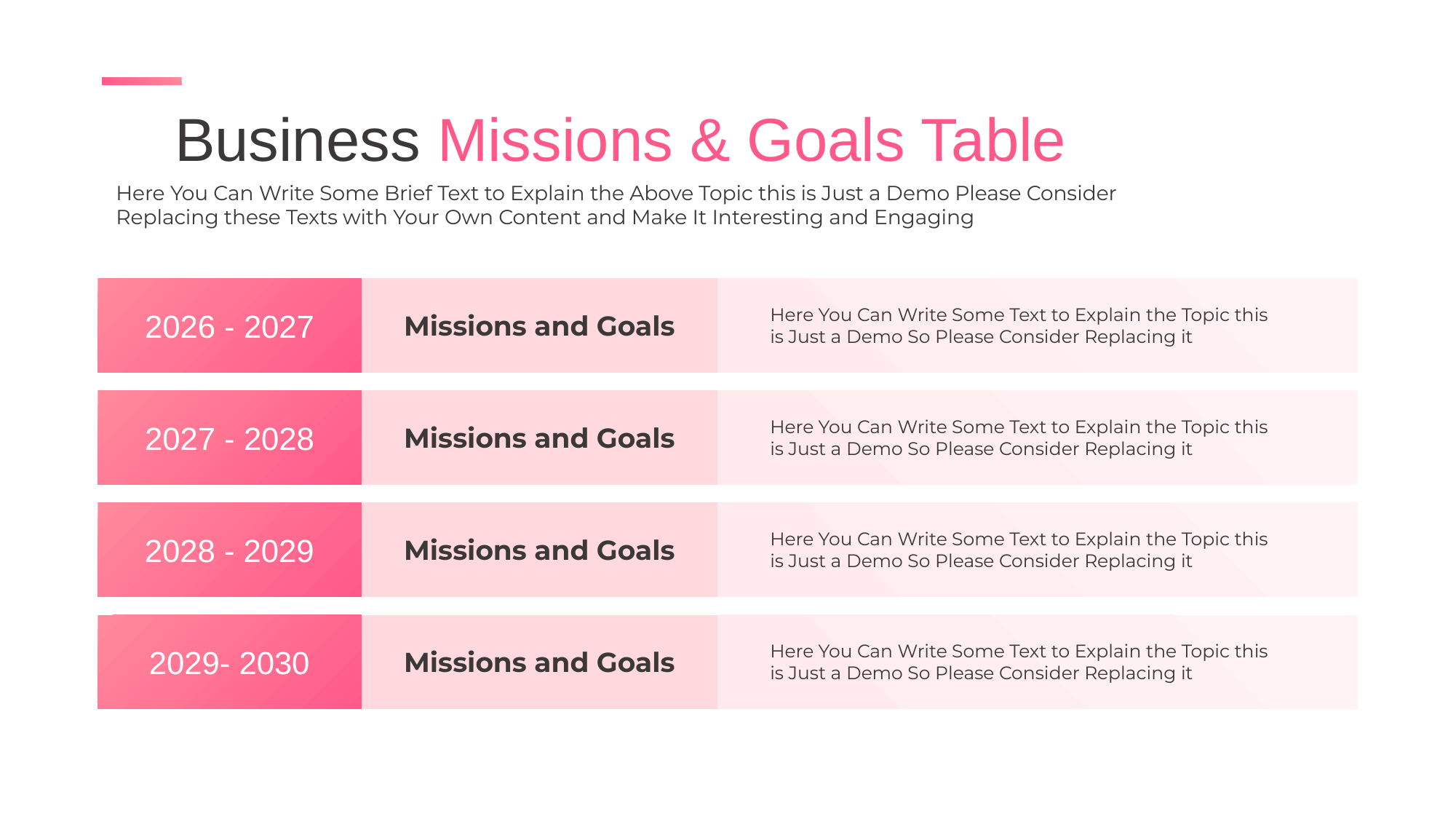

Business Missions & Goals Table

Here You Can Write Some Brief Text to Explain the Above Topic this is Just a Demo Please Consider
Replacing these Texts with Your Own Content and Make It Interesting and Engaging

2026 - 2027

Missions and Goals

Here You Can Write Some Text to Explain the Topic this
is Just a Demo So Please Consider Replacing it

2027 - 2028

Missions and Goals

Here You Can Write Some Text to Explain the Topic this
is Just a Demo So Please Consider Replacing it

2028 - 2029

Missions and Goals

Here You Can Write Some Text to Explain the Topic this
is Just a Demo So Please Consider Replacing it

2029- 2030

Missions and Goals

Here You Can Write Some Text to Explain the Topic this
is Just a Demo So Please Consider Replacing it